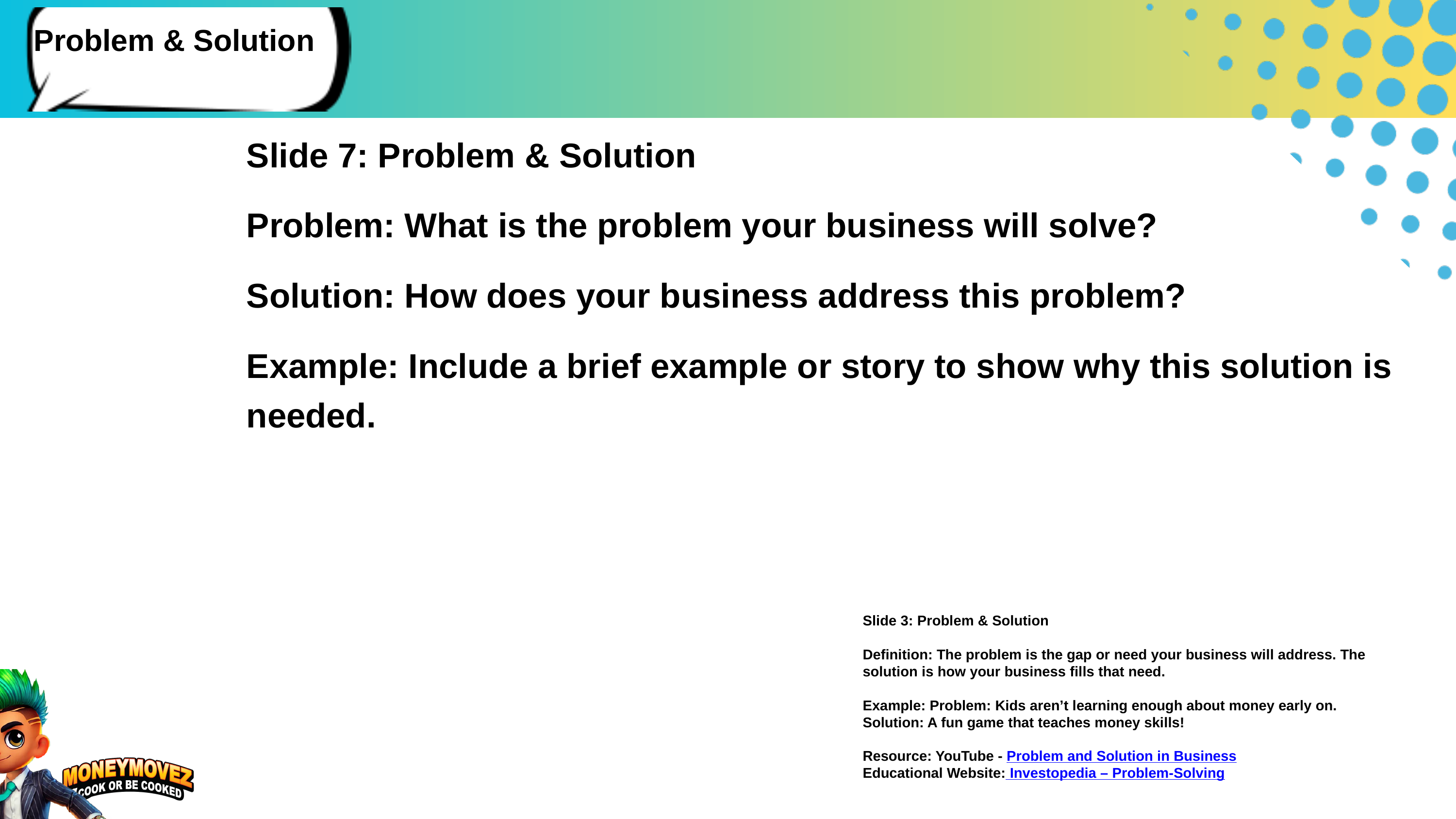

Problem & Solution
Slide 7: Problem & Solution

Problem: What is the problem your business will solve?

Solution: How does your business address this problem?

Example: Include a brief example or story to show why this solution is needed.
Slide 3: Problem & Solution

Definition: The problem is the gap or need your business will address. The solution is how your business fills that need.

Example: Problem: Kids aren’t learning enough about money early on. Solution: A fun game that teaches money skills!

Resource: YouTube - Problem and Solution in Business
Educational Website: Investopedia – Problem-Solving